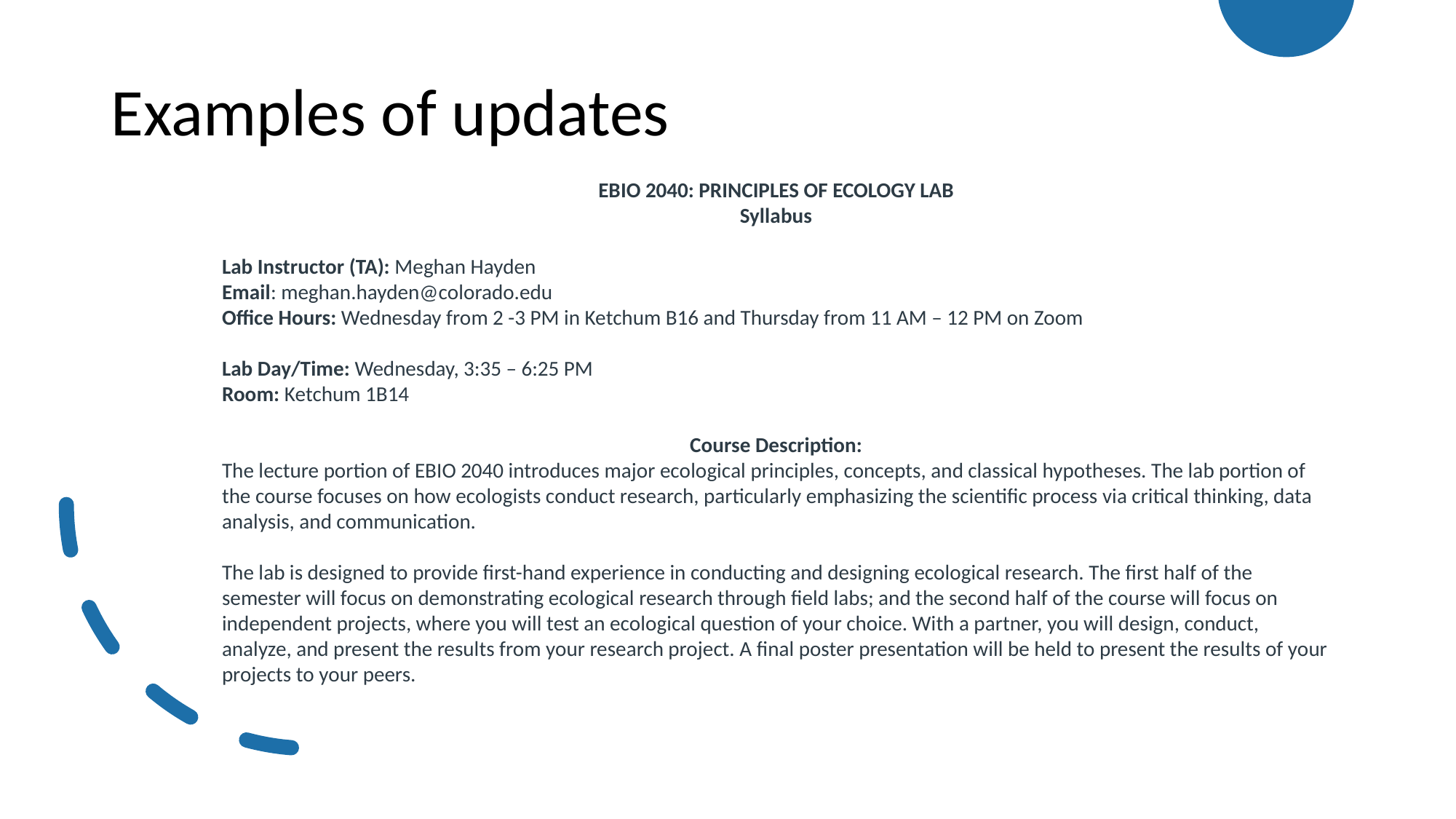

# Examples of updates
EBIO 2040: PRINCIPLES OF ECOLOGY LAB
Syllabus

Lab Instructor (TA): Meghan Hayden
Email: meghan.hayden@colorado.edu
Office Hours: Wednesday from 2 -3 PM in Ketchum B16 and Thursday from 11 AM – 12 PM on Zoom

Lab Day/Time: Wednesday, 3:35 – 6:25 PM
Room: Ketchum 1B14

Course Description:
The lecture portion of EBIO 2040 introduces major ecological principles, concepts, and classical hypotheses. The lab portion of the course focuses on how ecologists conduct research, particularly emphasizing the scientific process via critical thinking, data analysis, and communication.

The lab is designed to provide first-hand experience in conducting and designing ecological research. The first half of the semester will focus on demonstrating ecological research through field labs; and the second half of the course will focus on independent projects, where you will test an ecological question of your choice. With a partner, you will design, conduct, analyze, and present the results from your research project. A final poster presentation will be held to present the results of your projects to your peers.

5